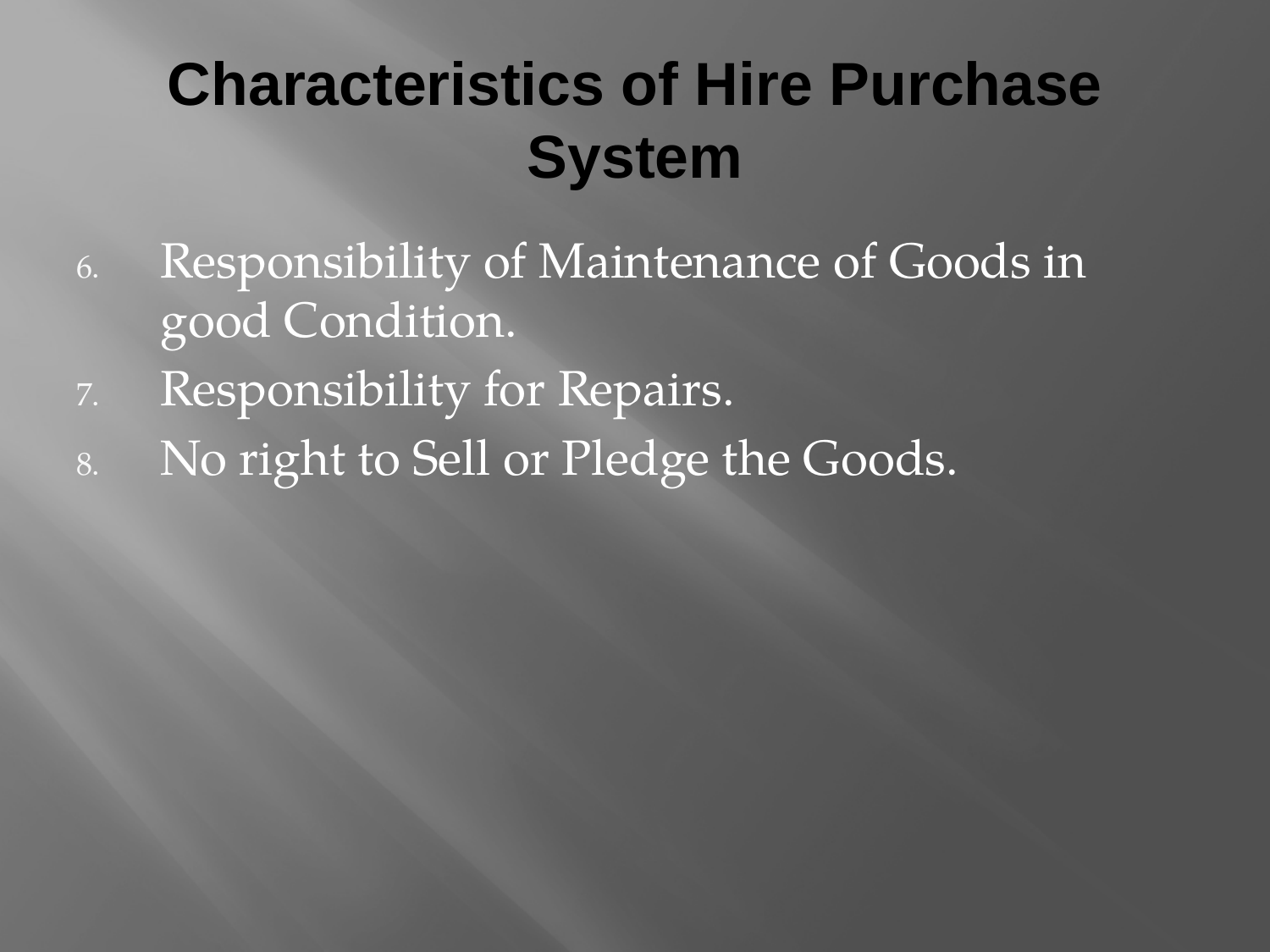

# Characteristics of Hire Purchase System
Responsibility of Maintenance of Goods in good Condition.
Responsibility for Repairs.
No right to Sell or Pledge the Goods.